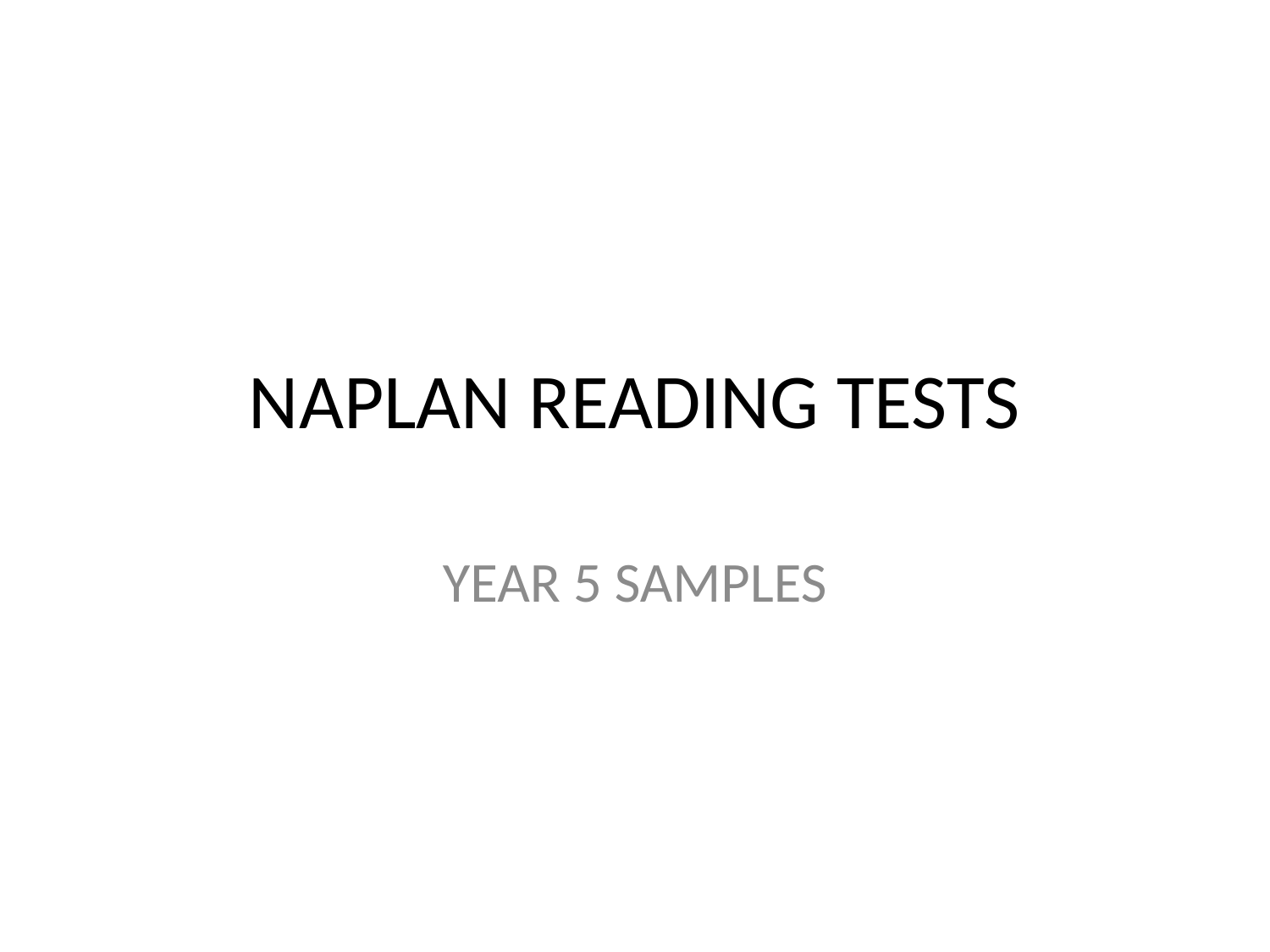

# NAPLAN READING TESTS
YEAR 5 SAMPLES